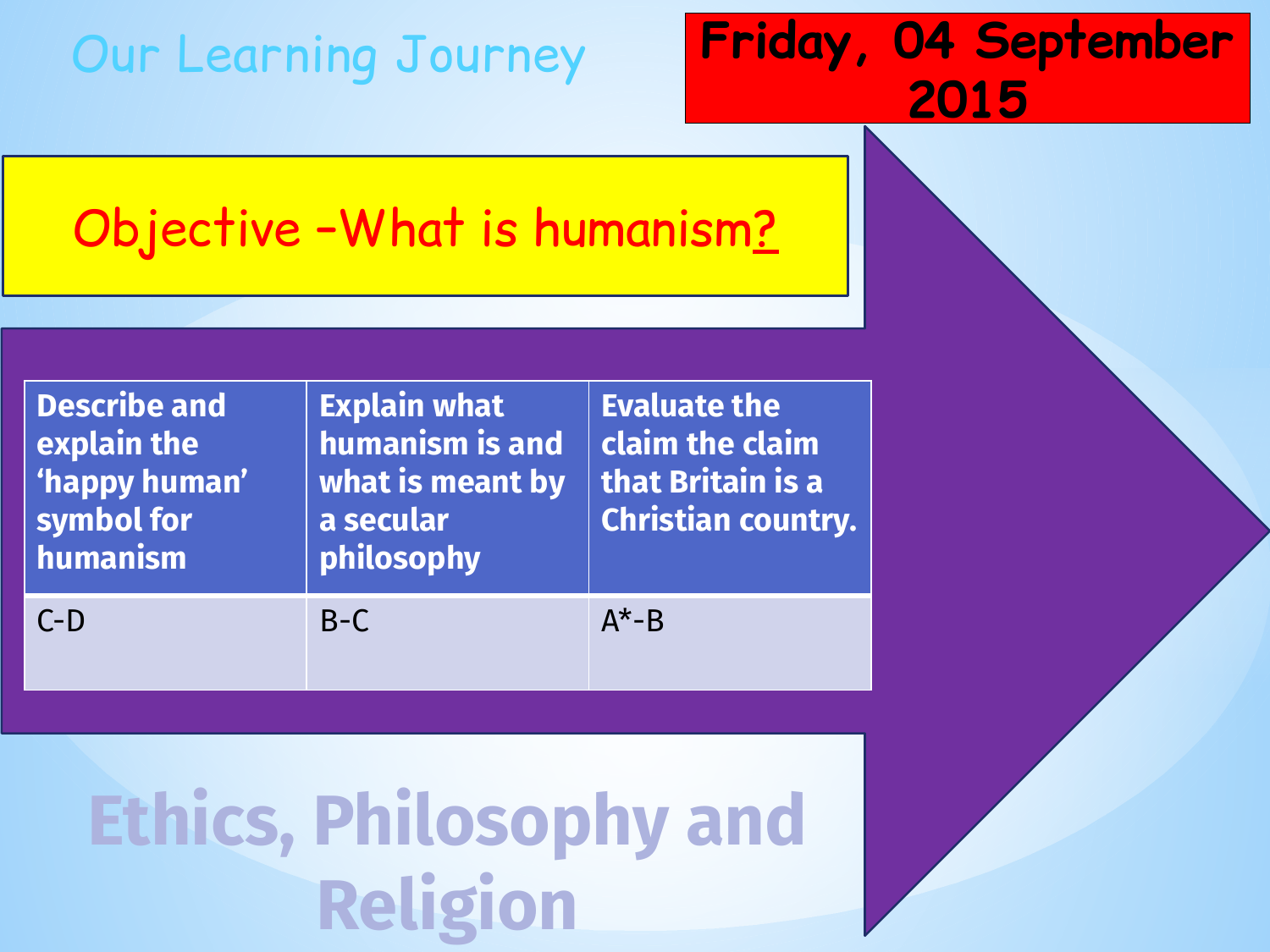

Friday, 04 September 2015
Our Learning Journey

Objective –What is humanism?
| Describe and explain the ‘happy human’ symbol for humanism | Explain what humanism is and what is meant by a secular philosophy | Evaluate the claim the claim that Britain is a Christian country. |
| --- | --- | --- |
| C-D | B-C | A\*-B |
Ethics, Philosophy and Religion